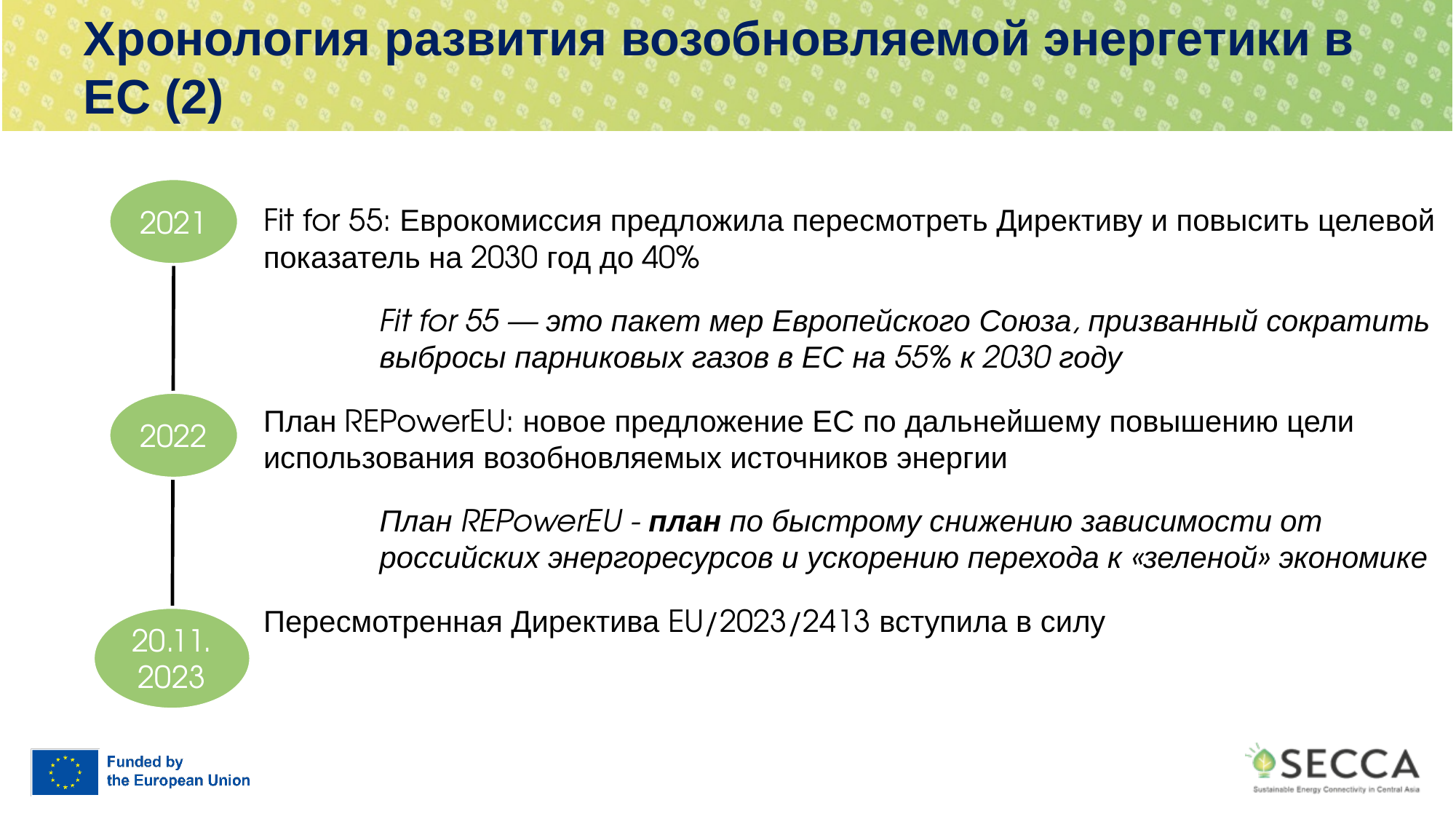

# Хронология развития возобновляемой энергетики в ЕС (2)
2021
Fit for 55: Еврокомиссия предложила пересмотреть Директиву и повысить целевой показатель на 2030 год до 40%
Fit for 55 — это пакет мер Европейского Союза, призванный сократить выбросы парниковых газов в ЕС на 55% к 2030 году
План REPowerEU: новое предложение ЕС по дальнейшему повышению цели использования возобновляемых источников энергии
План REPowerEU - план по быстрому снижению зависимости от российских энергоресурсов и ускорению перехода к «зеленой» экономике
Пересмотренная Директива EU/2023/2413 вступила в силу
2022
20.11. 2023